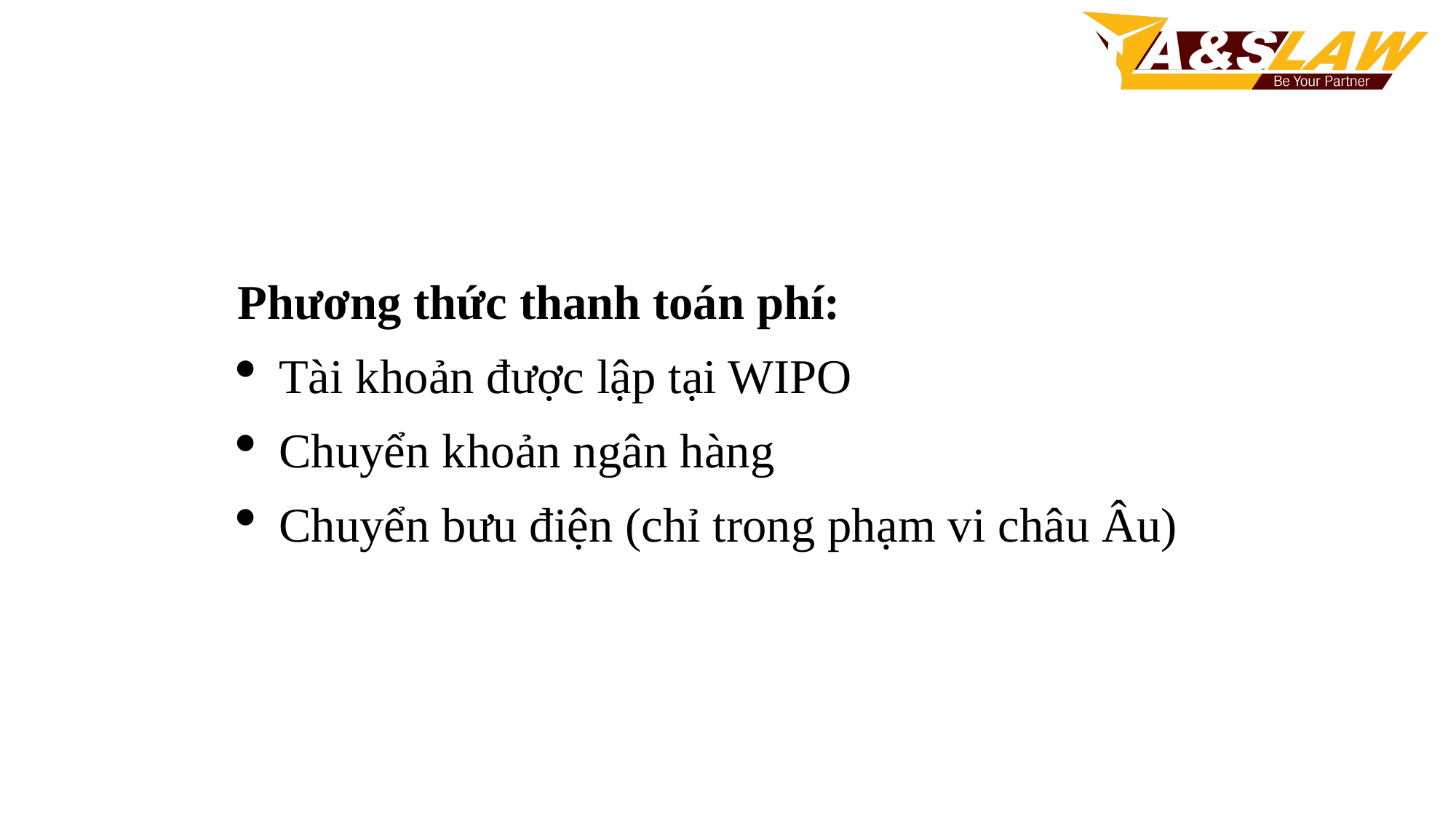

Phương thức thanh toán phí:
Tài khoản được lập tại WIPO
Chuyển khoản ngân hàng
Chuyển bưu điện (chỉ trong phạm vi châu Âu)